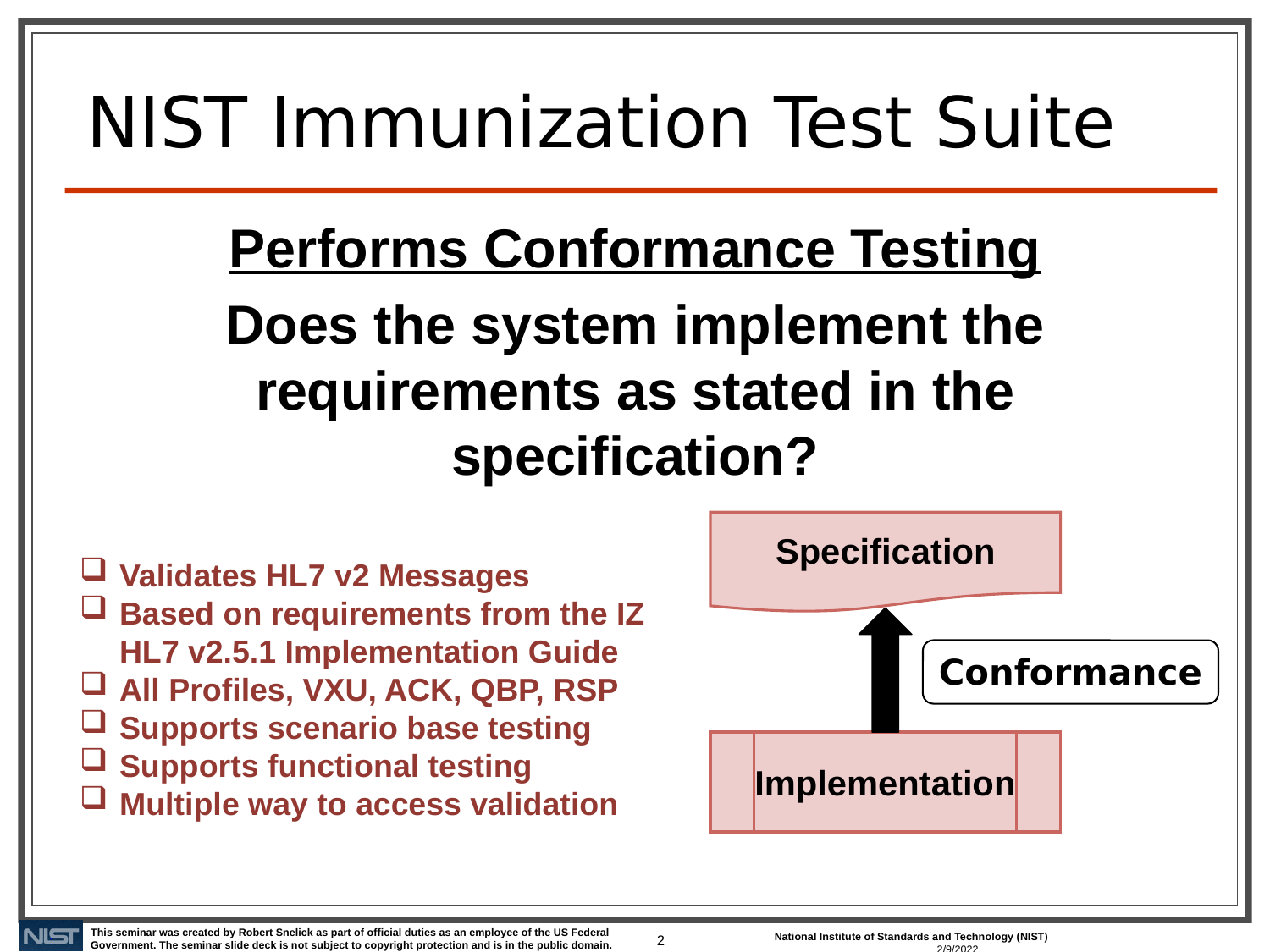

# NIST Immunization Test Suite
Performs Conformance Testing
Does the system implement the requirements as stated in the specification?

Specification
Validates HL7 v2 Messages
Based on requirements from the IZ HL7 v2.5.1 Implementation Guide
All Profiles, VXU, ACK, QBP, RSP
Supports scenario base testing
Supports functional testing
Multiple way to access validation

Conformance
Implementation
2
2/9/2022